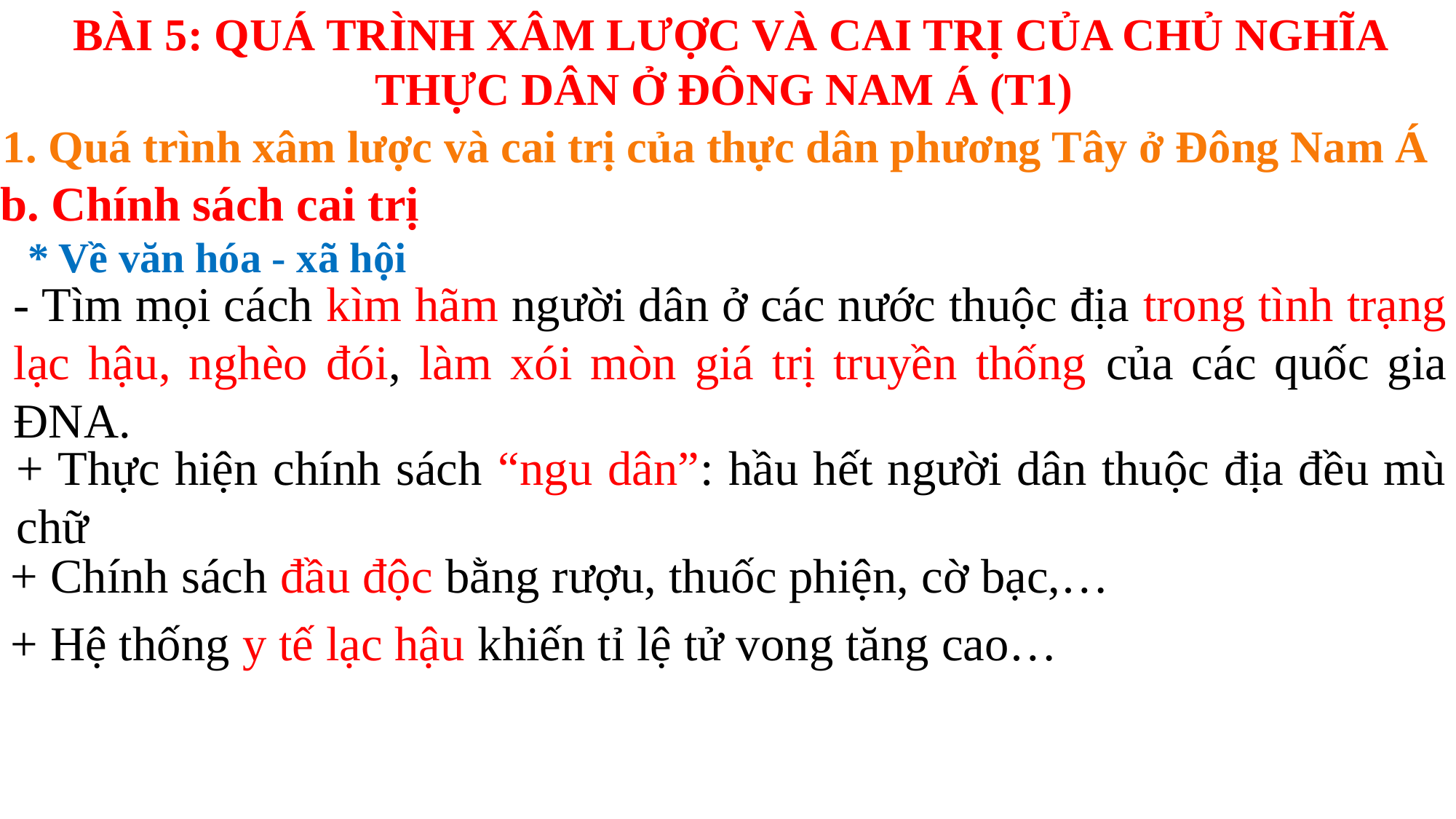

BÀI 5: QUÁ TRÌNH XÂM LƯỢC VÀ CAI TRỊ CỦA CHỦ NGHĨA THỰC DÂN Ở ĐÔNG NAM Á (T1)
1. Quá trình xâm lược và cai trị của thực dân phương Tây ở Đông Nam Á
b. Chính sách cai trị
* Về văn hóa - xã hội
- Tìm mọi cách kìm hãm người dân ở các nước thuộc địa trong tình trạng lạc hậu, nghèo đói, làm xói mòn giá trị truyền thống của các quốc gia ĐNA.
+ Thực hiện chính sách “ngu dân”: hầu hết người dân thuộc địa đều mù chữ
+ Chính sách đầu độc bằng rượu, thuốc phiện, cờ bạc,…
+ Hệ thống y tế lạc hậu khiến tỉ lệ tử vong tăng cao…